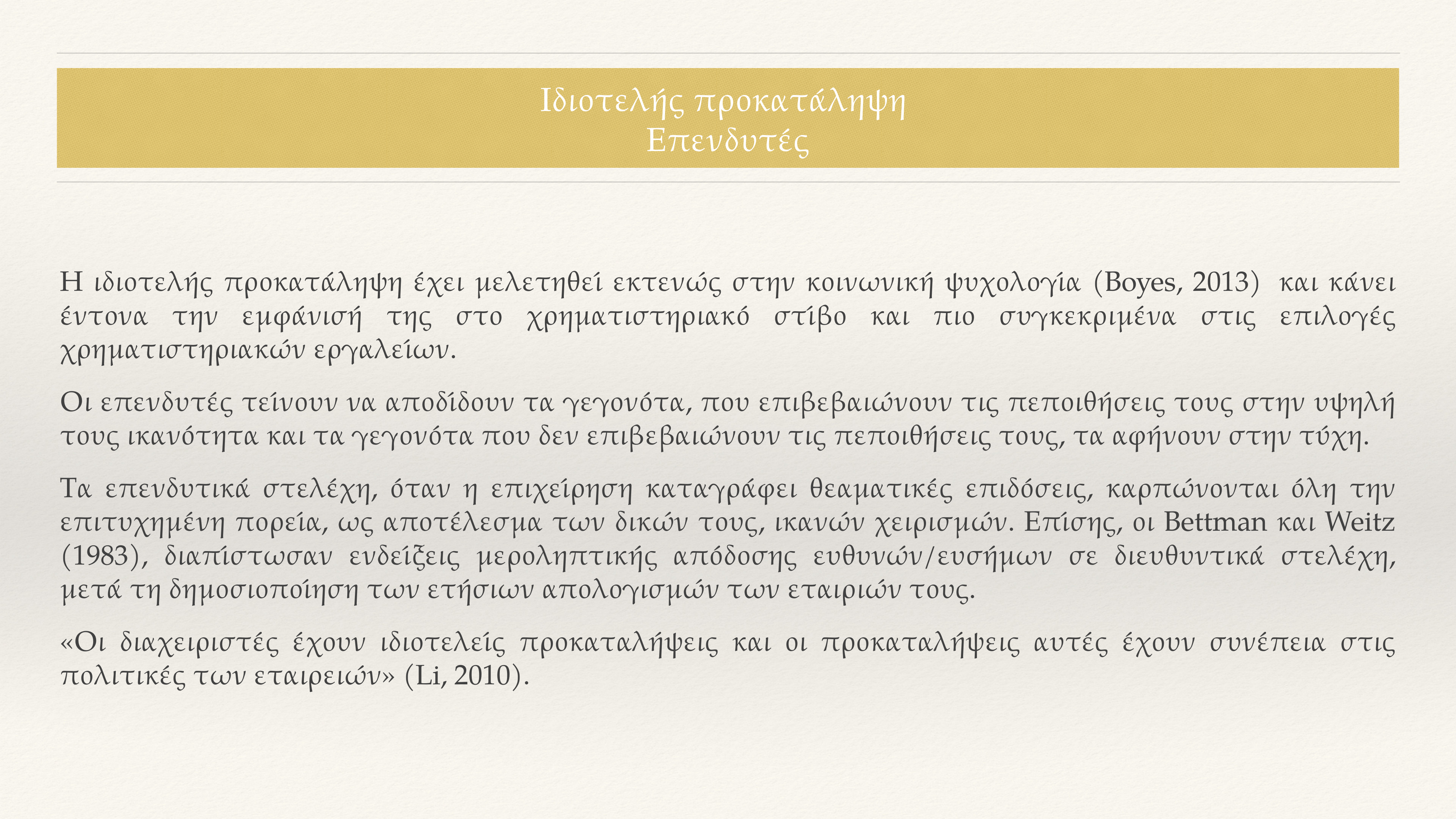

# Ιδιοτελής προκατάληψη
Επενδυτές
Η ιδιοτελής προκατάληψη έχει μελετηθεί εκτενώς στην κοινωνική ψυχολογία (Boyes, 2013)  και κάνει έντονα την εμφάνισή της στο χρηματιστηριακό στίβο και πιο συγκεκριμένα στις επιλογές χρηματιστηριακών εργαλείων.
Οι επενδυτές τείνουν να αποδίδουν τα γεγονότα, που επιβεβαιώνουν τις πεποιθήσεις τους στην υψηλή τους ικανότητα και τα γεγονότα που δεν επιβεβαιώνουν τις πεποιθήσεις τους, τα αφήνουν στην τύχη.
Τα επενδυτικά στελέχη, όταν η επιχείρηση καταγράφει θεαματικές επιδόσεις, καρπώνονται όλη την επιτυχημένη πορεία, ως αποτέλεσμα των δικών τους, ικανών χειρισμών. Επίσης, οι Bettman και Weitz (1983), διαπίστωσαν ενδείξεις μεροληπτικής απόδοσης ευθυνών/ευσήμων σε διευθυντικά στελέχη, μετά τη δημοσιοποίηση των ετήσιων απολογισμών των εταιριών τους.
«Οι διαχειριστές έχουν ιδιοτελείς προκαταλήψεις και οι προκαταλήψεις αυτές έχουν συνέπεια στις πολιτικές των εταιρειών» (Li, 2010).